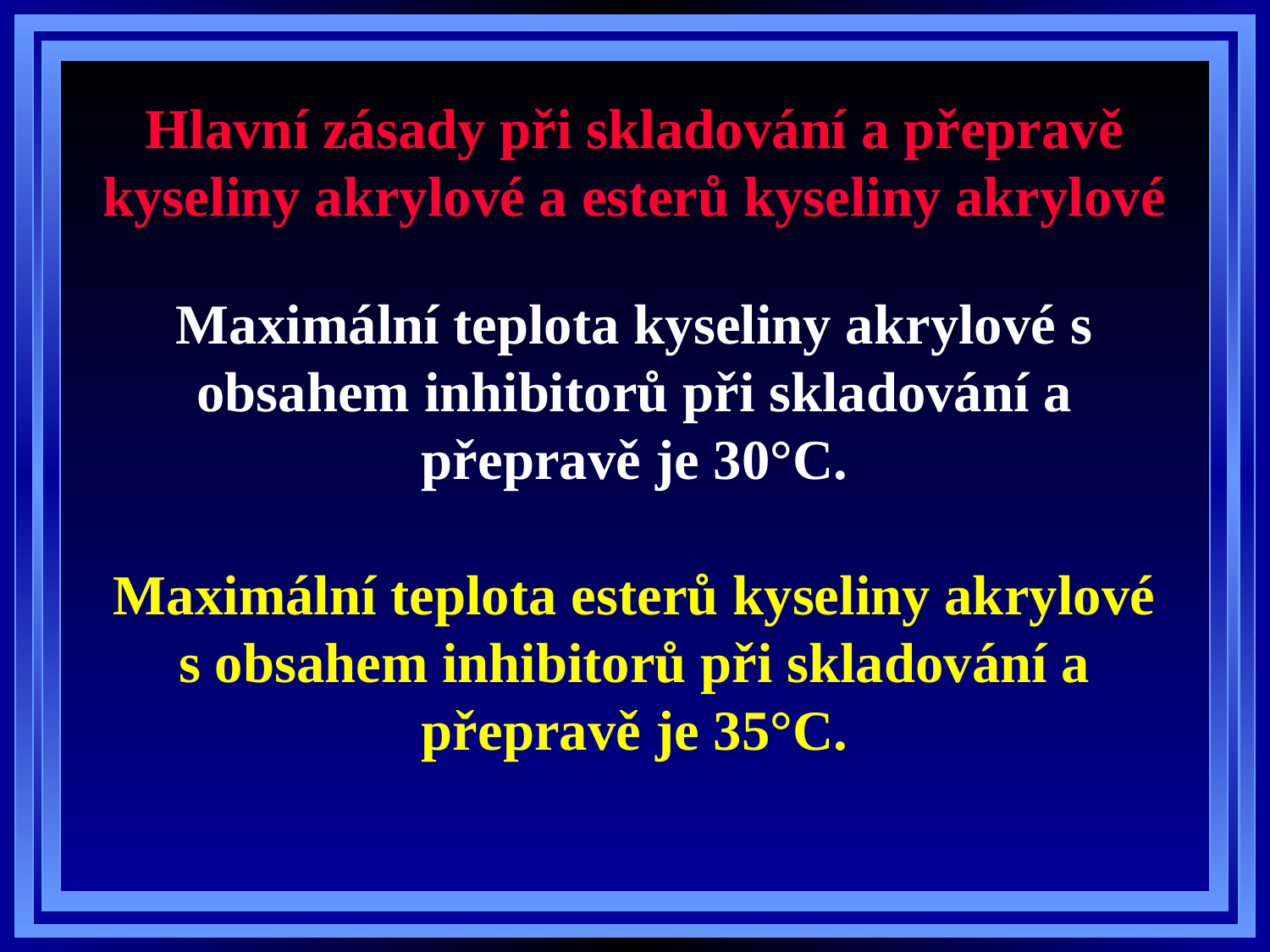

# Hlavní zásady při skladování a přepravě kyseliny akrylové a esterů kyseliny akrylové

Maximální teplota kyseliny akrylové s obsahem inhibitorů při skladování a přepravě je 30°C.

Maximální teplota esterů kyseliny akrylové s obsahem inhibitorů při skladování a přepravě je 35°C.